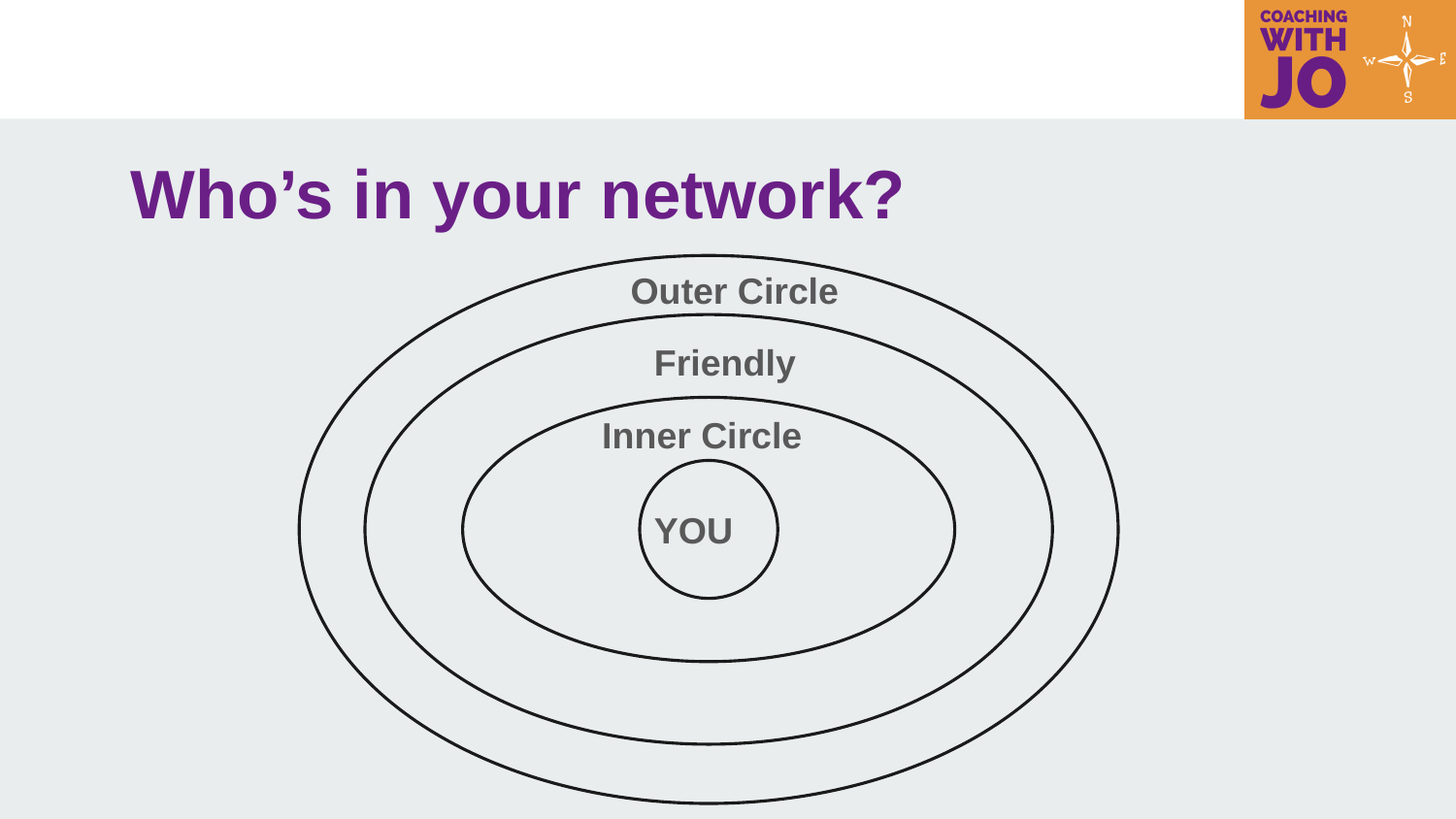

# Who’s in your network?
Outer Circle

Friendly

Inner Circle

YOU